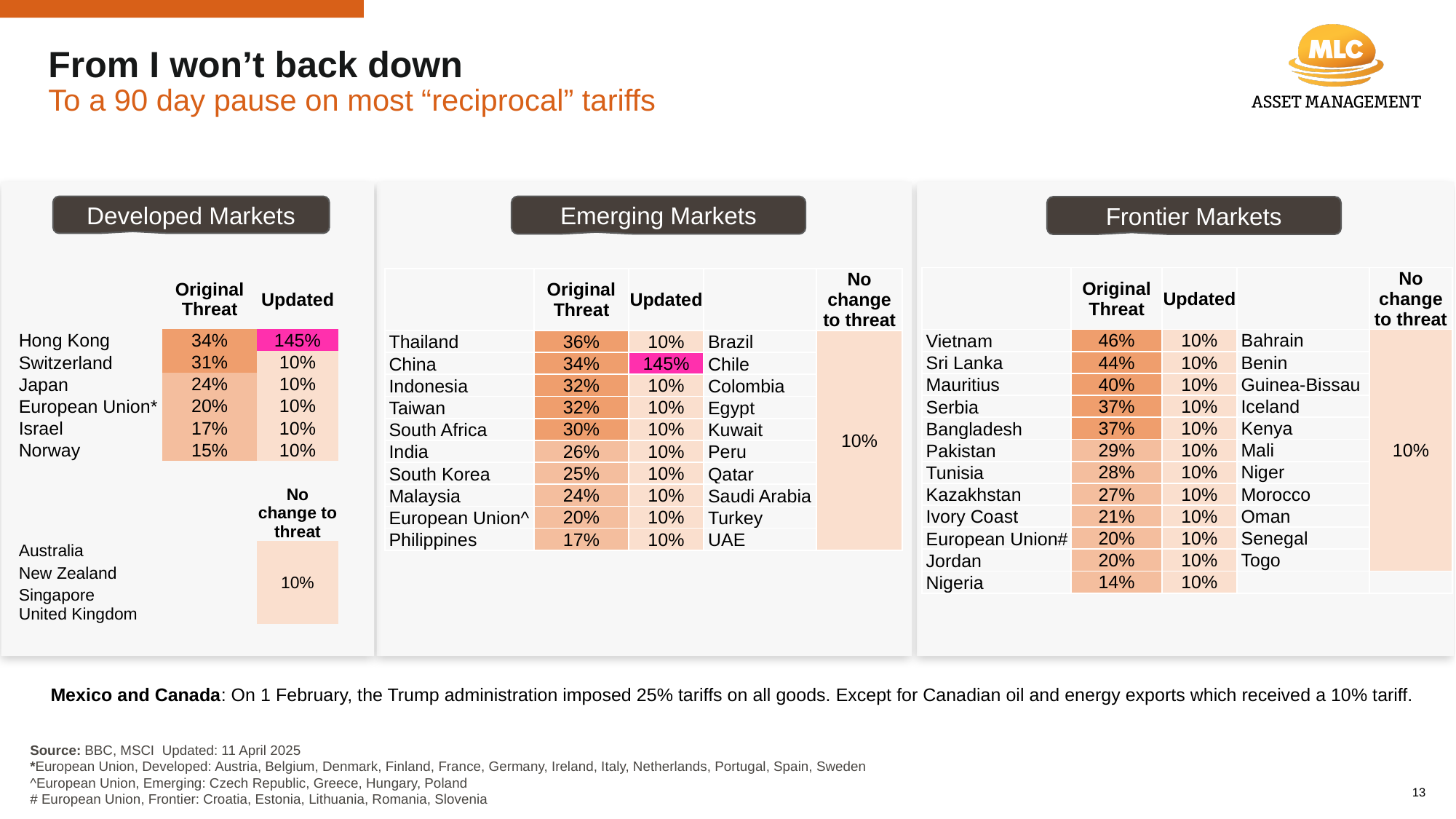

From I won’t back down
To a 90 day pause on most “reciprocal” tariffs

Developed Markets

Emerging Markets

Frontier Markets

|  | Original Threat | Updated |  | No change to threat |
| --- | --- | --- | --- | --- |
| Vietnam | 46% | 10% | Bahrain | 10% |
| Sri Lanka | 44% | 10% | Benin |  |
| Mauritius | 40% | 10% | Guinea-Bissau |  |
| Serbia | 37% | 10% | Iceland |  |
| Bangladesh | 37% | 10% | Kenya |  |
| Pakistan | 29% | 10% | Mali |  |
| Tunisia | 28% | 10% | Niger |  |
| Kazakhstan | 27% | 10% | Morocco |  |
| Ivory Coast | 21% | 10% | Oman |  |
| European Union# | 20% | 10% | Senegal |  |
| Jordan | 20% | 10% | Togo |  |
| Nigeria | 14% | 10% |  |  |
|  | Original Threat | Updated |  | No change to threat |
| --- | --- | --- | --- | --- |
| Thailand | 36% | 10% | Brazil | 10% |
| China | 34% | 145% | Chile |  |
| Indonesia | 32% | 10% | Colombia |  |
| Taiwan | 32% | 10% | Egypt |  |
| South Africa | 30% | 10% | Kuwait |  |
| India | 26% | 10% | Peru |  |
| South Korea | 25% | 10% | Qatar |  |
| Malaysia | 24% | 10% | Saudi Arabia |  |
| European Union^ | 20% | 10% | Turkey |  |
| Philippines | 17% | 10% | UAE |  |
|  | Original Threat | Updated |
| --- | --- | --- |
| Hong Kong | 34% | 145% |
| Switzerland | 31% | 10% |
| Japan | 24% | 10% |
| European Union\* | 20% | 10% |
| Israel | 17% | 10% |
| Norway | 15% | 10% |
|  |  | No change to threat |
| --- | --- | --- |
| Australia |  | 10% |
| New Zealand |  |  |
| Singapore |  |  |
| United Kingdom |  |  |
Mexico and Canada: On 1 February, the Trump administration imposed 25% tariffs on all goods. Except for Canadian oil and energy exports which received a 10% tariff.
Source: BBC, MSCI  Updated: 11 April 2025
*European Union, Developed: Austria, Belgium, Denmark, Finland, France, Germany, Ireland, Italy, Netherlands, Portugal, Spain, Sweden
^European Union, Emerging: Czech Republic, Greece, Hungary, Poland
# European Union, Frontier: Croatia, Estonia, Lithuania, Romania, Slovenia
13